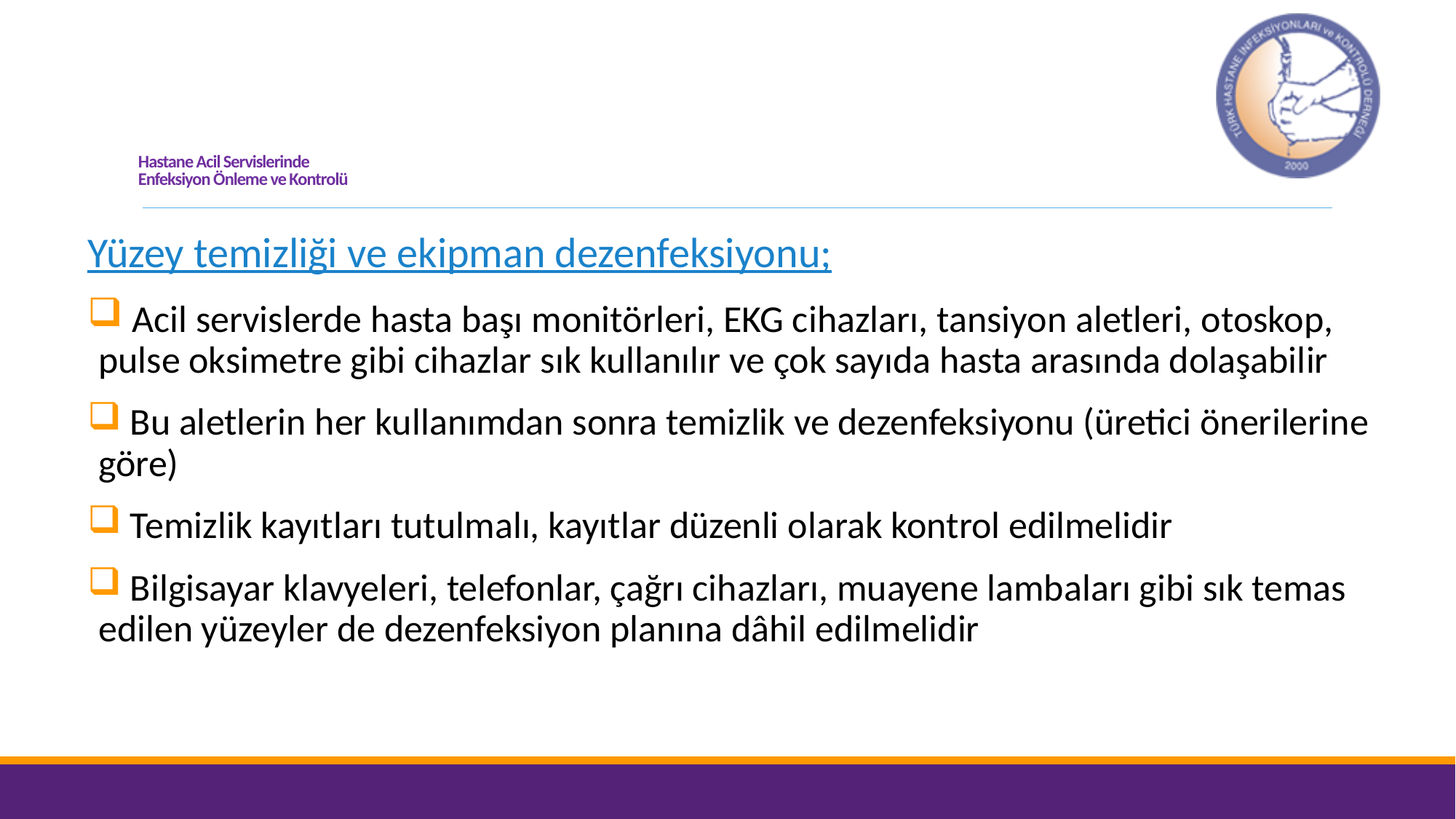

# Hastane Acil Servislerinde Enfeksiyon Önleme ve Kontrolü
Yüzey temizliği ve ekipman dezenfeksiyonu;
 Acil servislerde hasta başı monitörleri, EKG cihazları, tansiyon aletleri, otoskop, pulse oksimetre gibi cihazlar sık kullanılır ve çok sayıda hasta arasında dolaşabilir
 Bu aletlerin her kullanımdan sonra temizlik ve dezenfeksiyonu (üretici önerilerine göre)
 Temizlik kayıtları tutulmalı, kayıtlar düzenli olarak kontrol edilmelidir
 Bilgisayar klavyeleri, telefonlar, çağrı cihazları, muayene lambaları gibi sık temas edilen yüzeyler de dezenfeksiyon planına dâhil edilmelidir